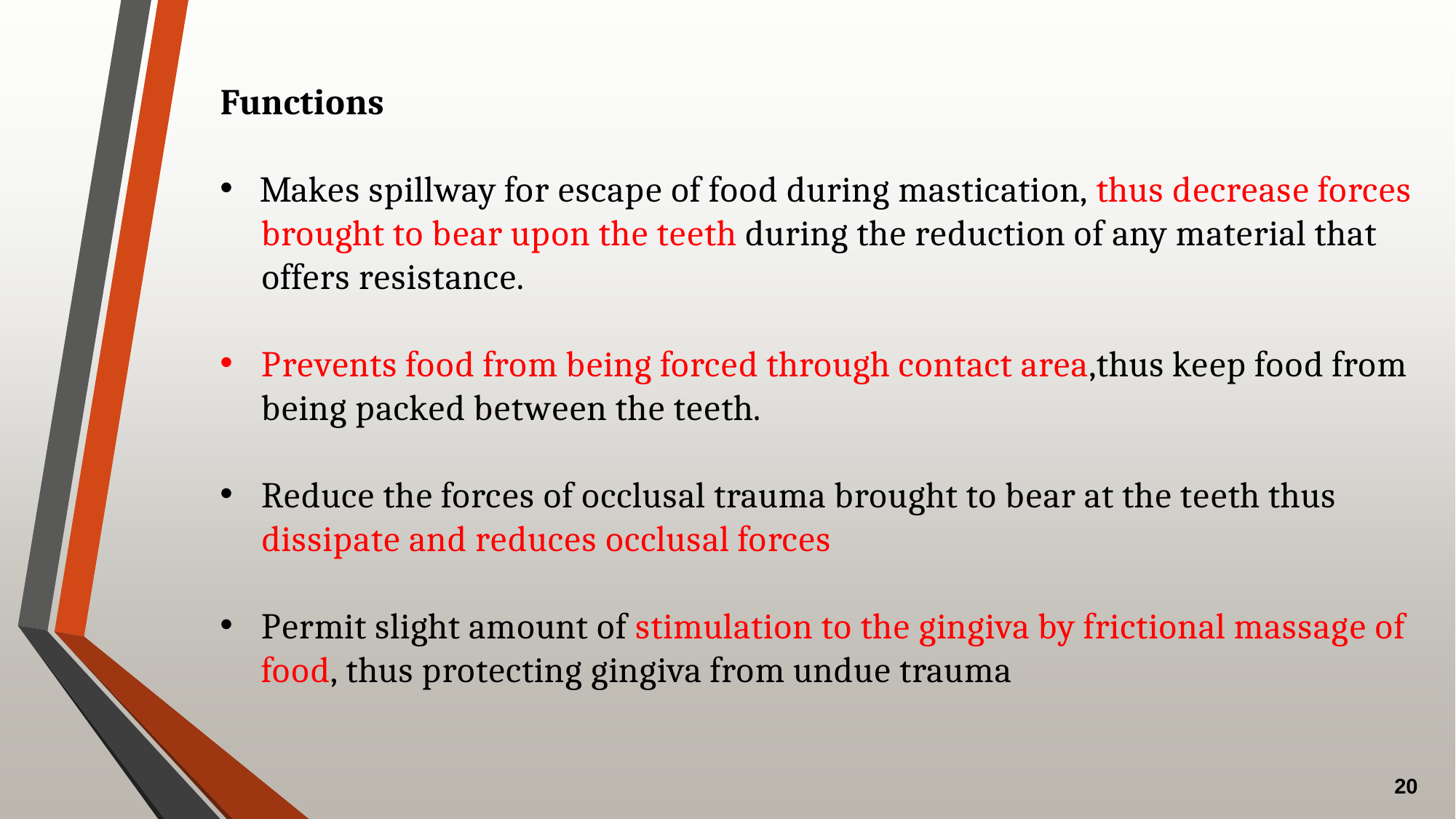

Functions

Makes spillway for escape of food during mastication, thus decrease forces brought to bear upon the teeth during the reduction of any material that offers resistance.

Prevents food from being forced through contact area,thus keep food from being packed between the teeth.

Reduce the forces of occlusal trauma brought to bear at the teeth thus dissipate and reduces occlusal forces

Permit slight amount of stimulation to the gingiva by frictional massage of food, thus protecting gingiva from undue trauma
20